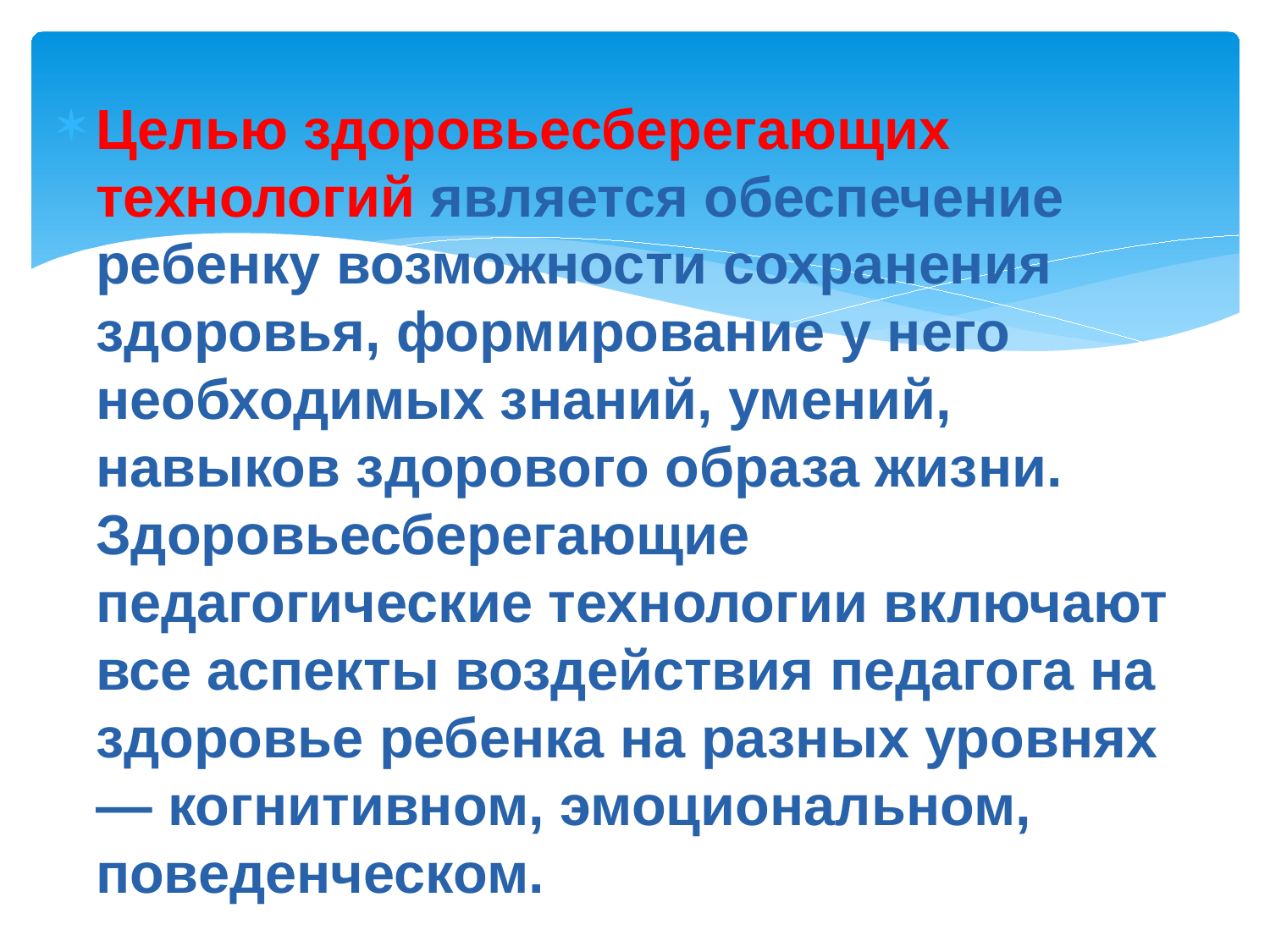

#
Целью здоровьесберегающих технологий является обеспечение ребенку возможности сохранения здоровья, формирование у него необходимых знаний, умений, навыков здорового образа жизни. Здоровьесберегающие педагогические технологии включают все аспекты воздействия педагога на здоровье ребенка на разных уровнях — когнитивном, эмоциональном, поведенческом.